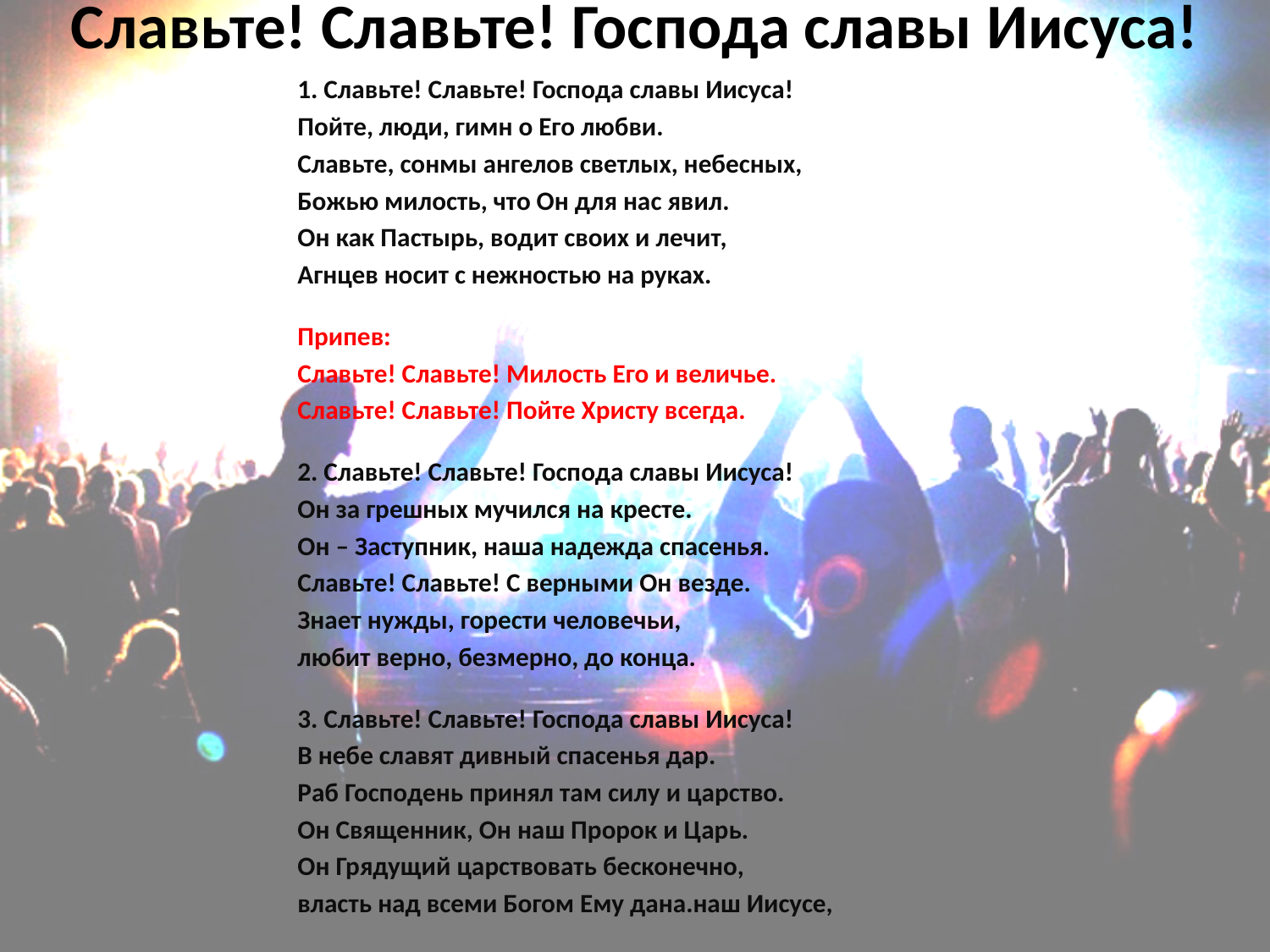

# Славьте! Славьте! Господа славы Иисуса!
1. Славьте! Славьте! Господа славы Иисуса!
Пойте, люди, гимн о Его любви.
Славьте, сонмы ангелов светлых, небесных,
Божью милость, что Он для нас явил.
Он как Пастырь, водит своих и лечит,
Агнцев носит с нежностью на руках.

Припев:
Славьте! Славьте! Милость Его и величье.
Славьте! Славьте! Пойте Христу всегда.

2. Славьте! Славьте! Господа славы Иисуса!
Он за грешных мучился на кресте.
Он – Заступник, наша надежда спасенья.
Славьте! Славьте! С верными Он везде.
Знает нужды, горести человечьи,
любит верно, безмерно, до конца.

3. Славьте! Славьте! Господа славы Иисуса!
В небе славят дивный спасенья дар.
Раб Господень принял там силу и царство.
Он Священник, Он наш Пророк и Царь.
Он Грядущий царствовать бесконечно,
власть над всеми Богом Ему дана.наш Иисусе,